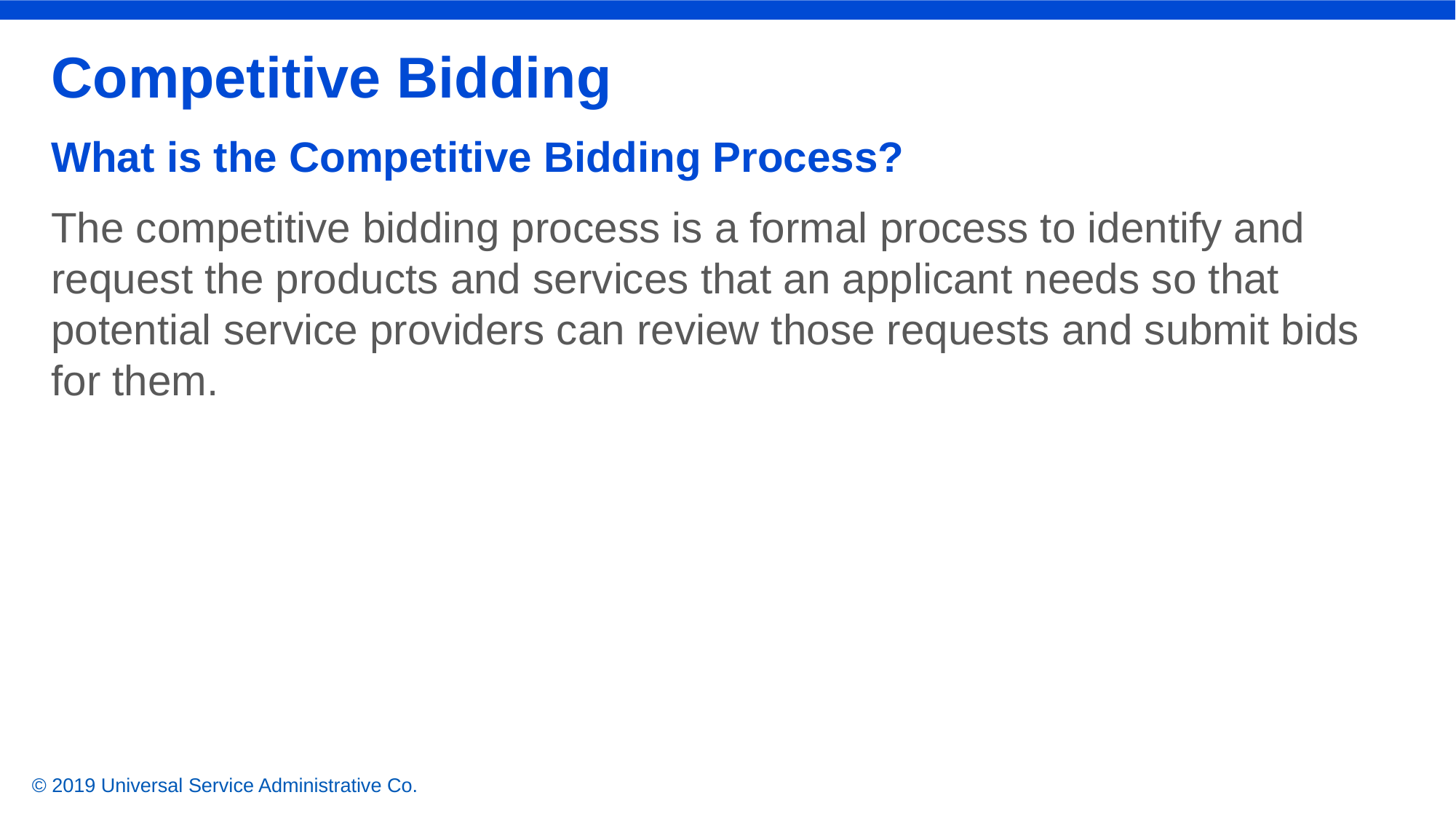

# Competitive Bidding
What is the Competitive Bidding Process?
The competitive bidding process is a formal process to identify and request the products and services that an applicant needs so that potential service providers can review those requests and submit bids for them.

© 2019 Universal Service Administrative Co.